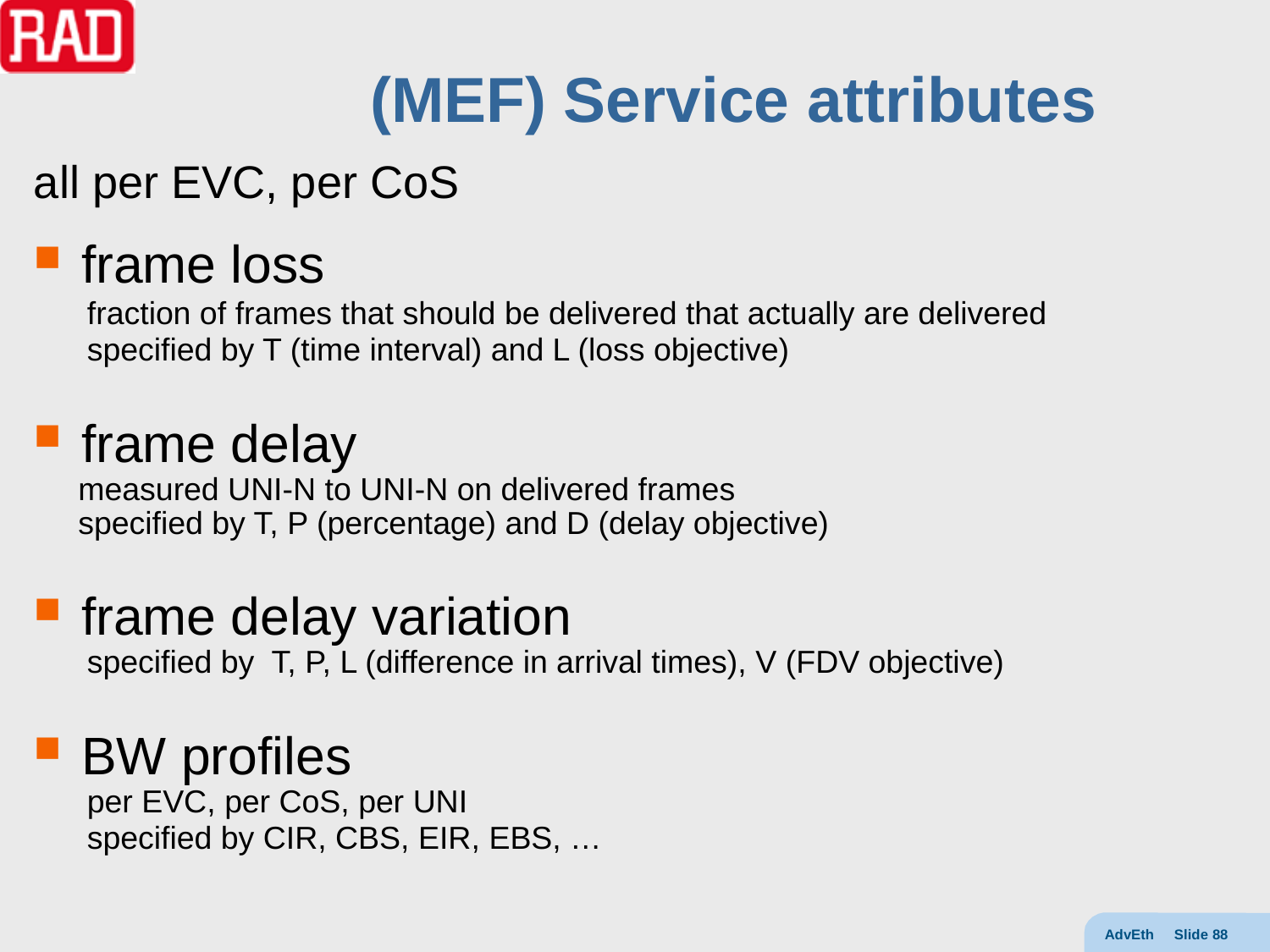

# (MEF) Service attributes
all per EVC, per CoS
frame loss
      fraction of frames that should be delivered that actually are delivered
      specified by T (time interval) and L (loss objective)
frame delay
     measured UNI-N to UNI-N on delivered frames
     specified by T, P (percentage) and D (delay objective)
frame delay variation
      specified by  T, P, L (difference in arrival times), V (FDV objective)
BW profiles
      per EVC, per CoS, per UNI
      specified by CIR, CBS, EIR, EBS, …
AdvEth     Slide 88